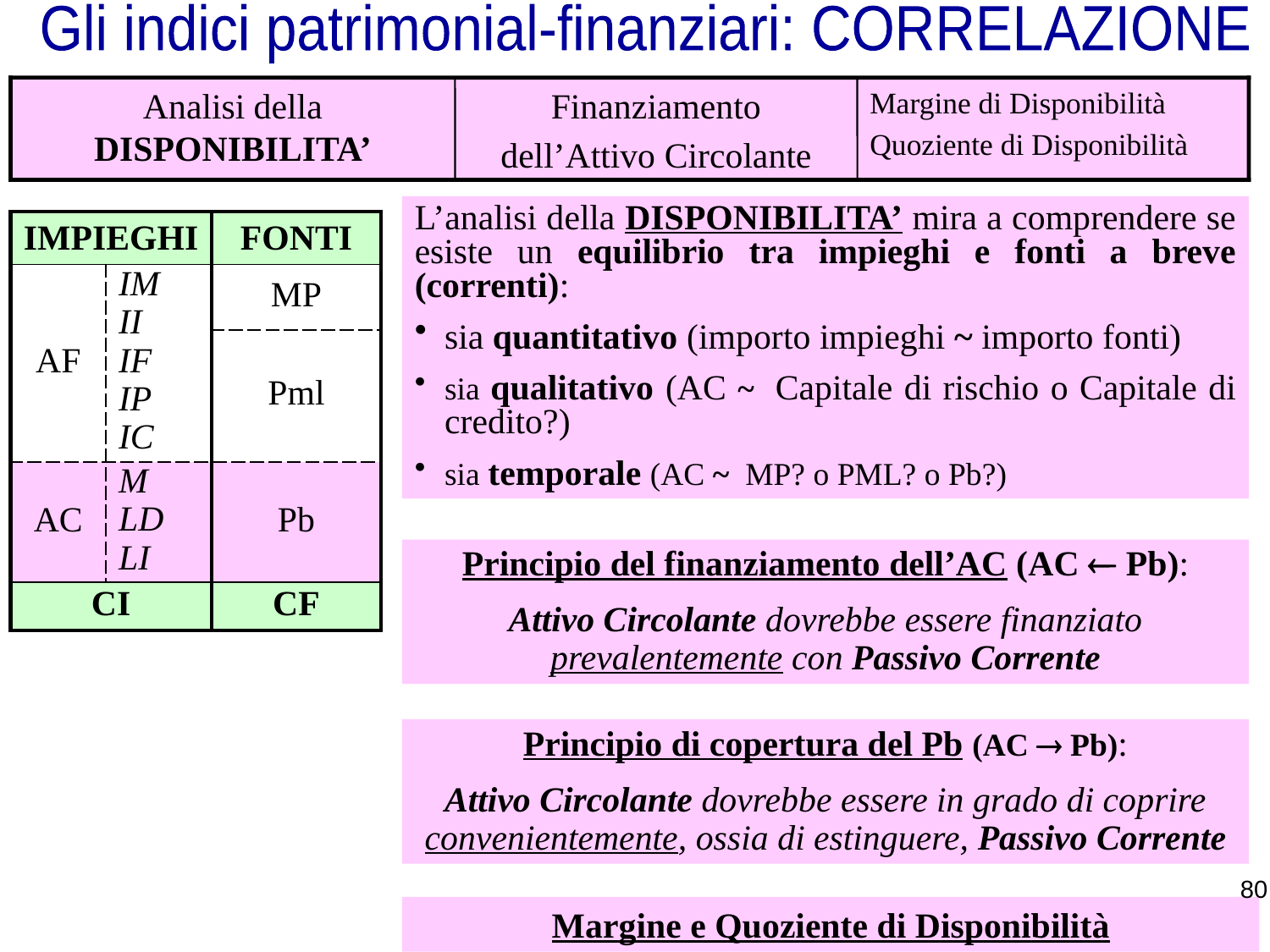

Gli indici patrimonial-finanziari: CORRELAZIONE
Analisi della DISPONIBILITA’

Finanziamento
dell’Attivo Circolante

Margine di Disponibilità
Quoziente di Disponibilità

L’analisi della DISPONIBILITA’ mira a comprendere se esiste un equilibrio tra impieghi e fonti a breve (correnti):
sia quantitativo (importo impieghi ~ importo fonti)
sia qualitativo (AC ~  Capitale di rischio o Capitale di credito?)
sia temporale (AC ~  MP? o PML? o Pb?)
| IMPIEGHI |  | FONTI |
| --- | --- | --- |
| AF | IM II IF IP IC | MP |
|  |  | Pml |
| AC | M LD LI | Pb |
| CI |  | CF |
Principio del finanziamento dell’AC (AC ← Pb):
Attivo Circolante dovrebbe essere finanziato prevalentemente con Passivo Corrente
Principio di copertura del Pb (AC → Pb):
Attivo Circolante dovrebbe essere in grado di coprire convenientemente, ossia di estinguere, Passivo Corrente
80
Margine e Quoziente di Disponibilità